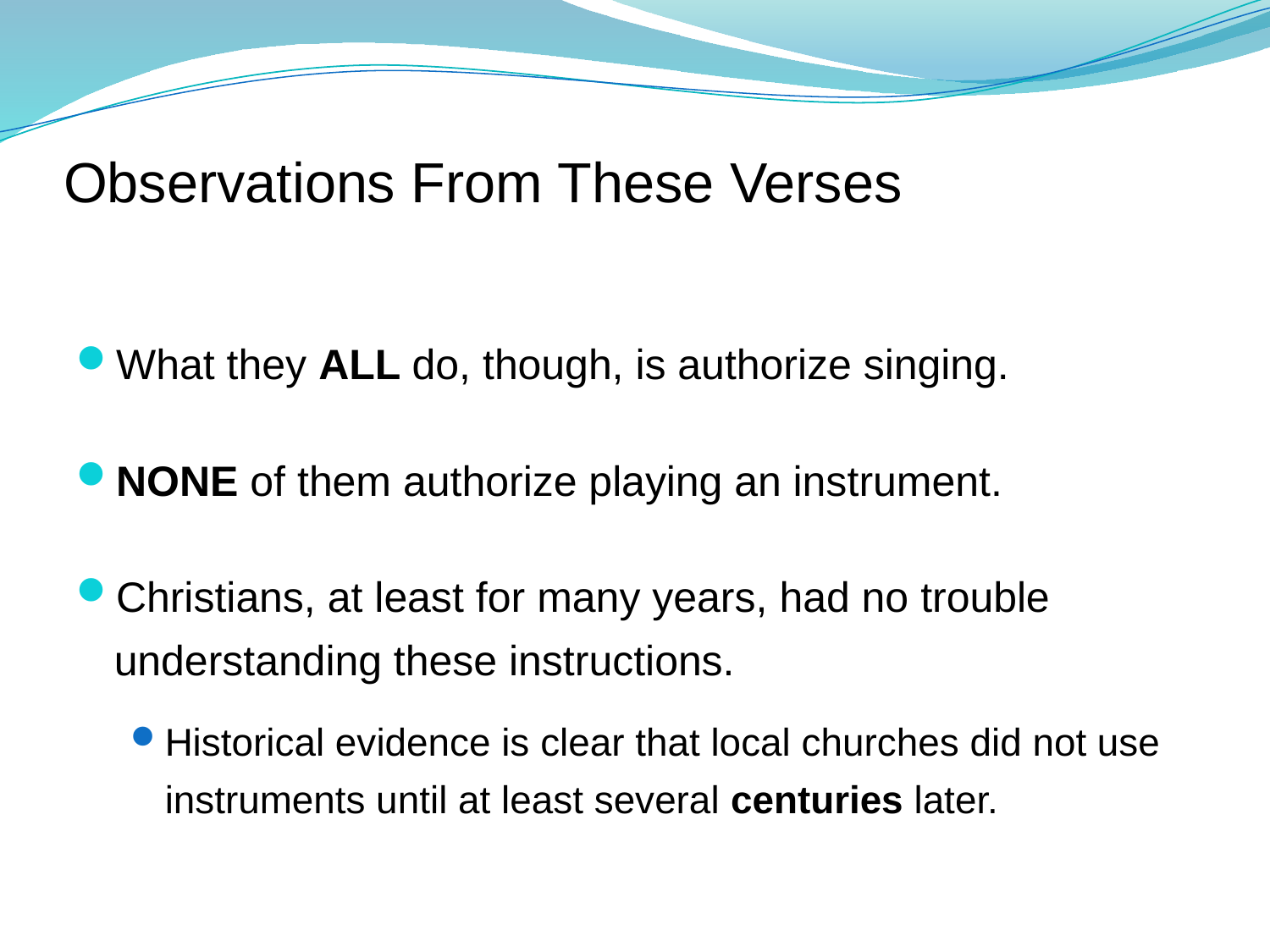

# Observations From These Verses
What they ALL do, though, is authorize singing.
NONE of them authorize playing an instrument.
Christians, at least for many years, had no trouble understanding these instructions.
Historical evidence is clear that local churches did not use instruments until at least several centuries later.